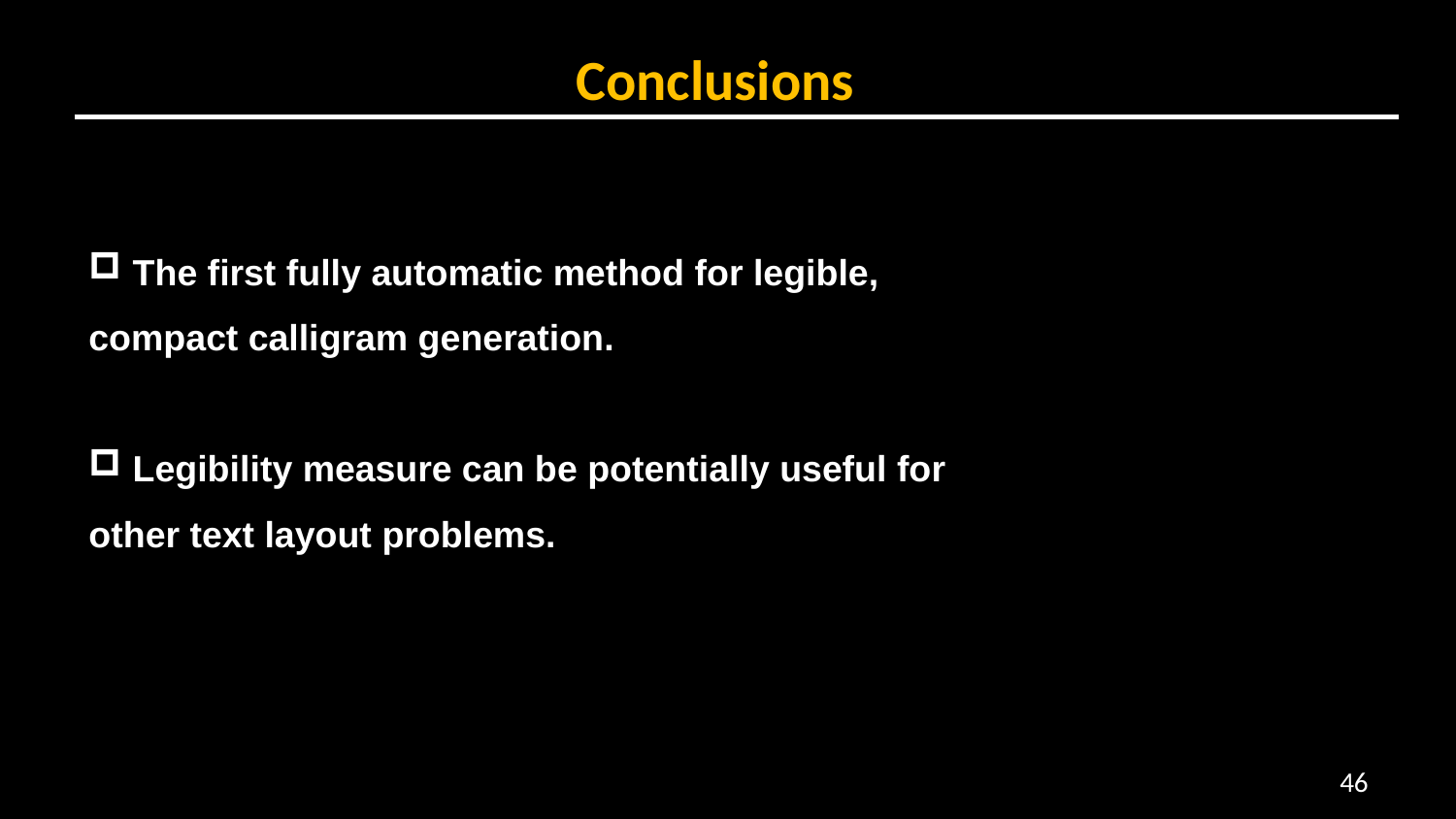

Conclusions
 The first fully automatic method for legible, compact calligram generation.

 Legibility measure can be potentially useful for other text layout problems.
46